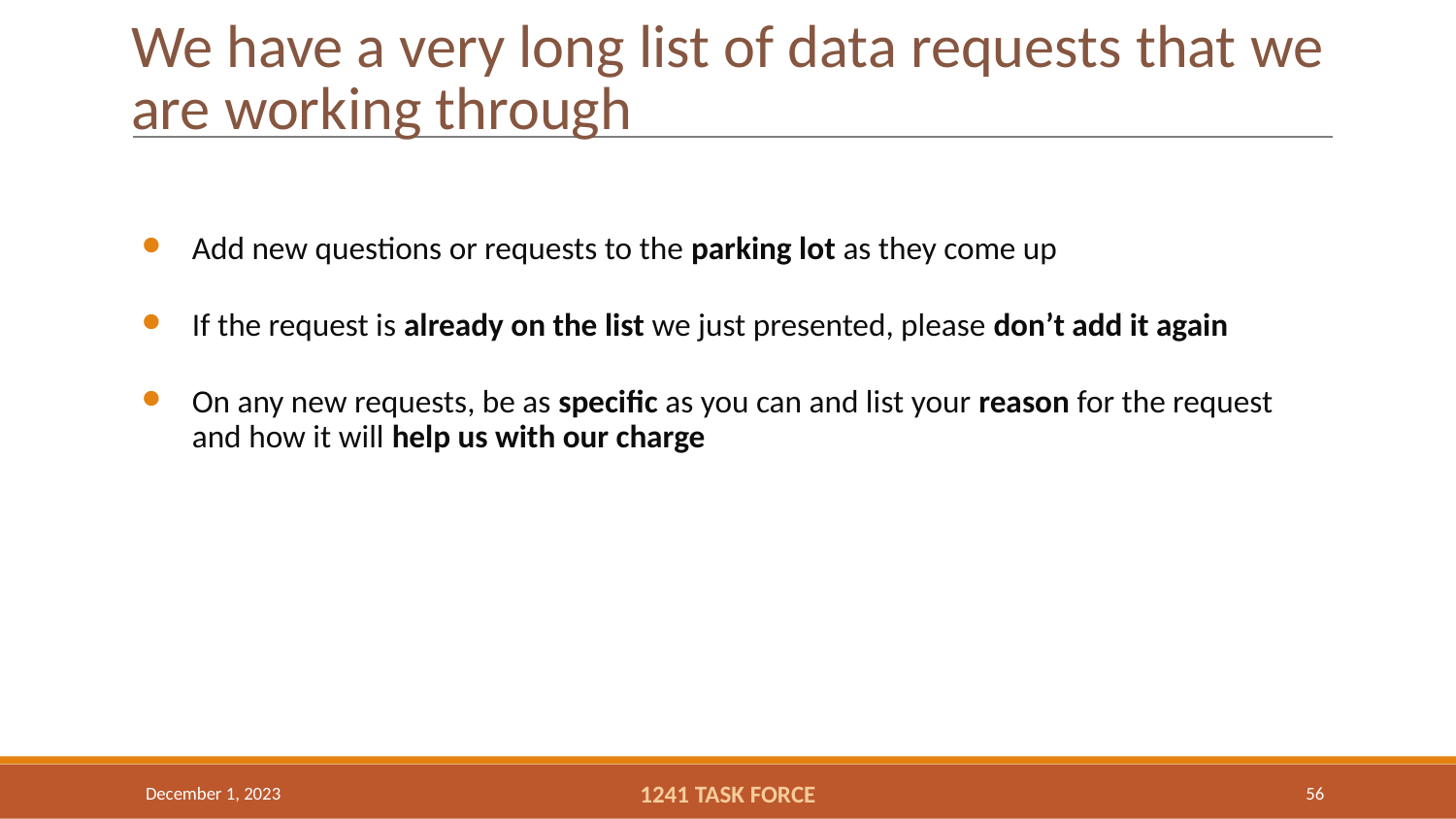

# We have a very long list of data requests that we are working through
Add new questions or requests to the parking lot as they come up

If the request is already on the list we just presented, please don’t add it again

On any new requests, be as specific as you can and list your reason for the request and how it will help us with our charge

December 1, 2023
1241 TASK FORCE
56